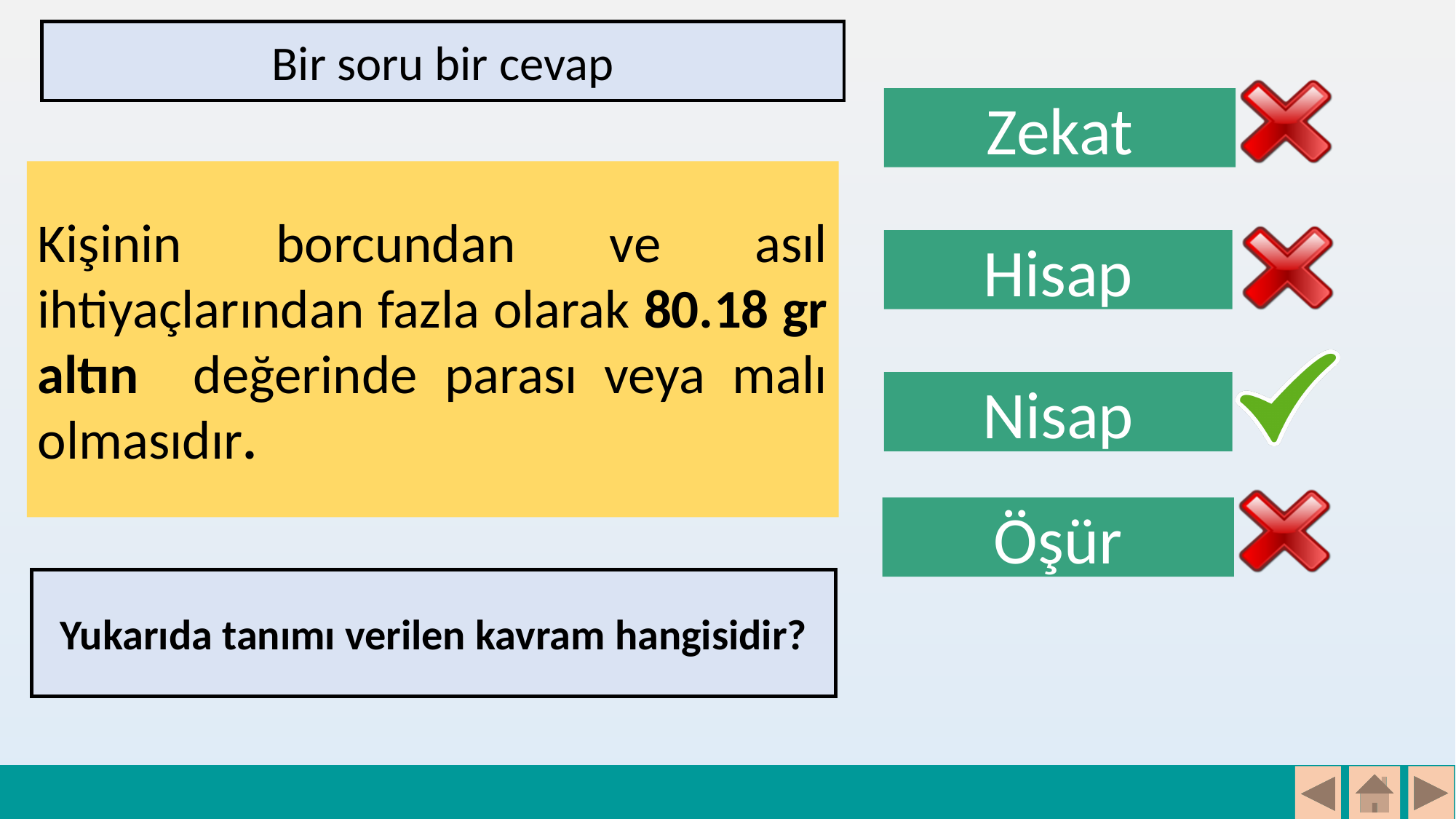

Bir soru bir cevap

Zekat
Kişinin borcundan ve asıl ihtiyaçlarından fazla olarak 80.18 gr altın  değerinde parası veya malı olmasıdır.

Hisap

Nisap

Öşür
Yukarıda tanımı verilen kavram hangisidir?